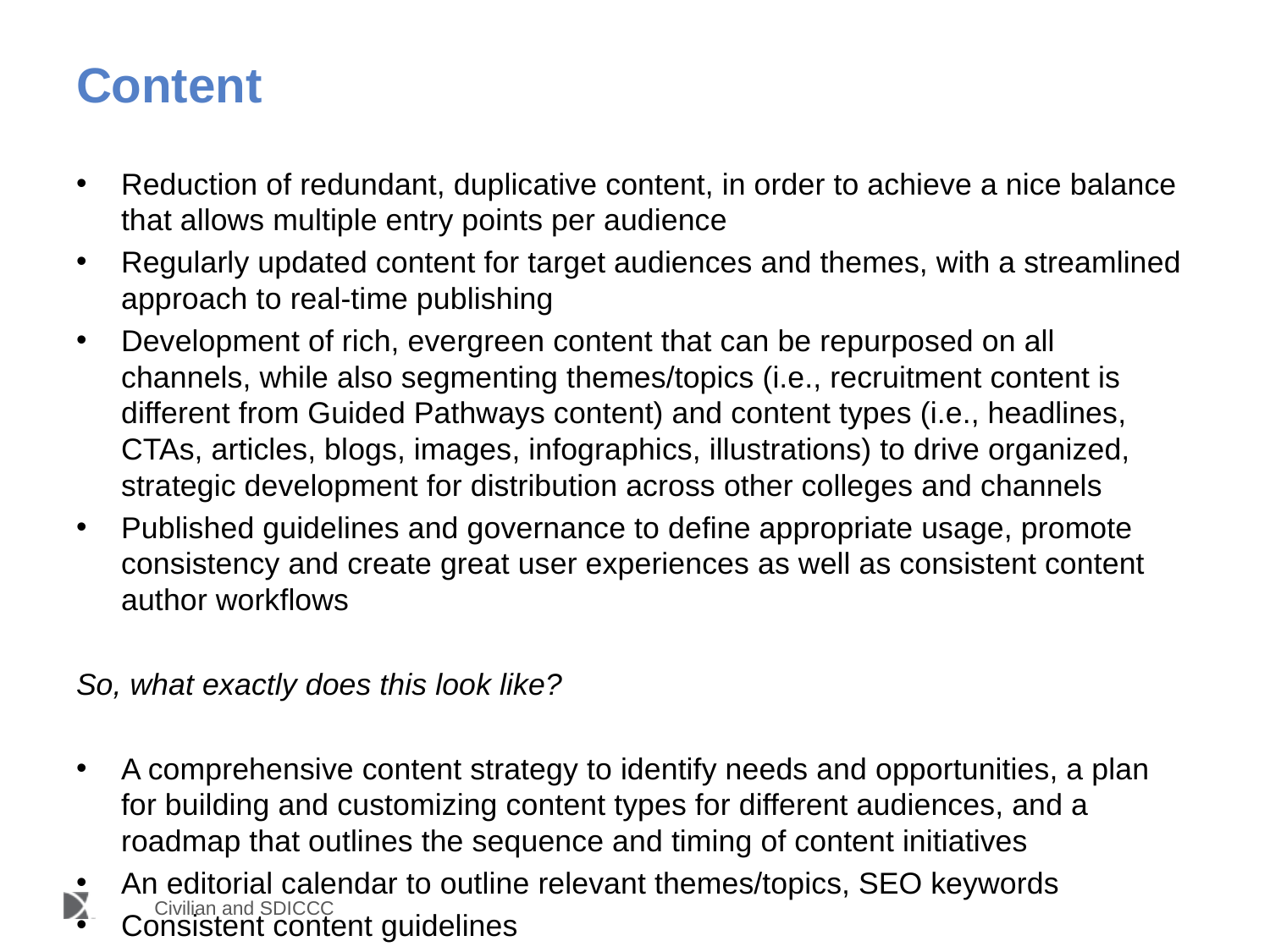

# Content
Reduction of redundant, duplicative content, in order to achieve a nice balance that allows multiple entry points per audience
Regularly updated content for target audiences and themes, with a streamlined approach to real-time publishing
Development of rich, evergreen content that can be repurposed on all channels, while also segmenting themes/topics (i.e., recruitment content is different from Guided Pathways content) and content types (i.e., headlines, CTAs, articles, blogs, images, infographics, illustrations) to drive organized, strategic development for distribution across other colleges and channels
Published guidelines and governance to define appropriate usage, promote consistency and create great user experiences as well as consistent content author workflows

So, what exactly does this look like?

A comprehensive content strategy to identify needs and opportunities, a plan for building and customizing content types for different audiences, and a roadmap that outlines the sequence and timing of content initiatives
An editorial calendar to outline relevant themes/topics, SEO keywords
Consistent content guidelines
Civilian and SDICCC